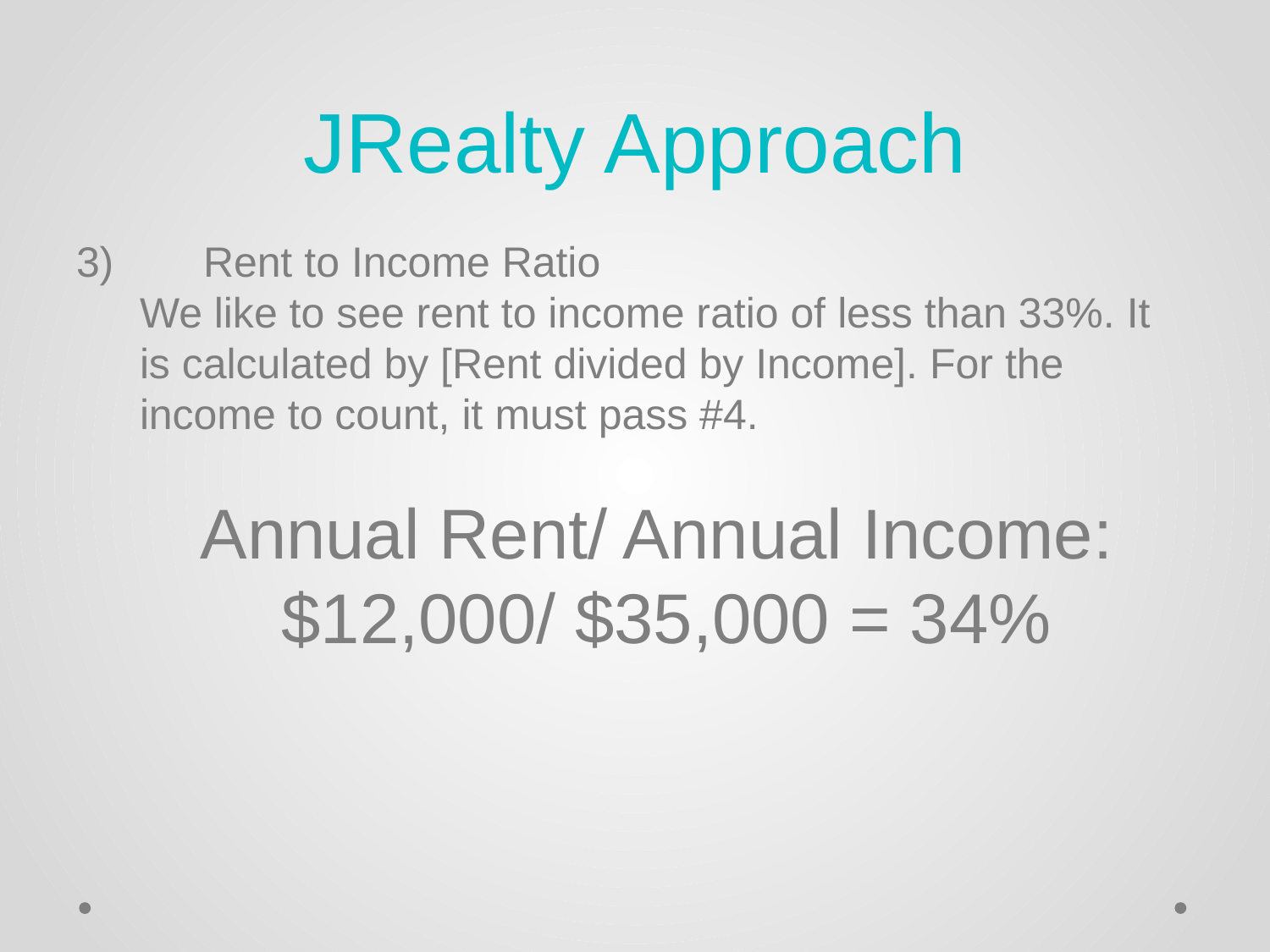

# JRealty Approach
3) 	Rent to Income Ratio
We like to see rent to income ratio of less than 33%. It is calculated by [Rent divided by Income]. For the income to count, it must pass #4.

Annual Rent/ Annual Income:
$12,000/ $35,000 = 34%